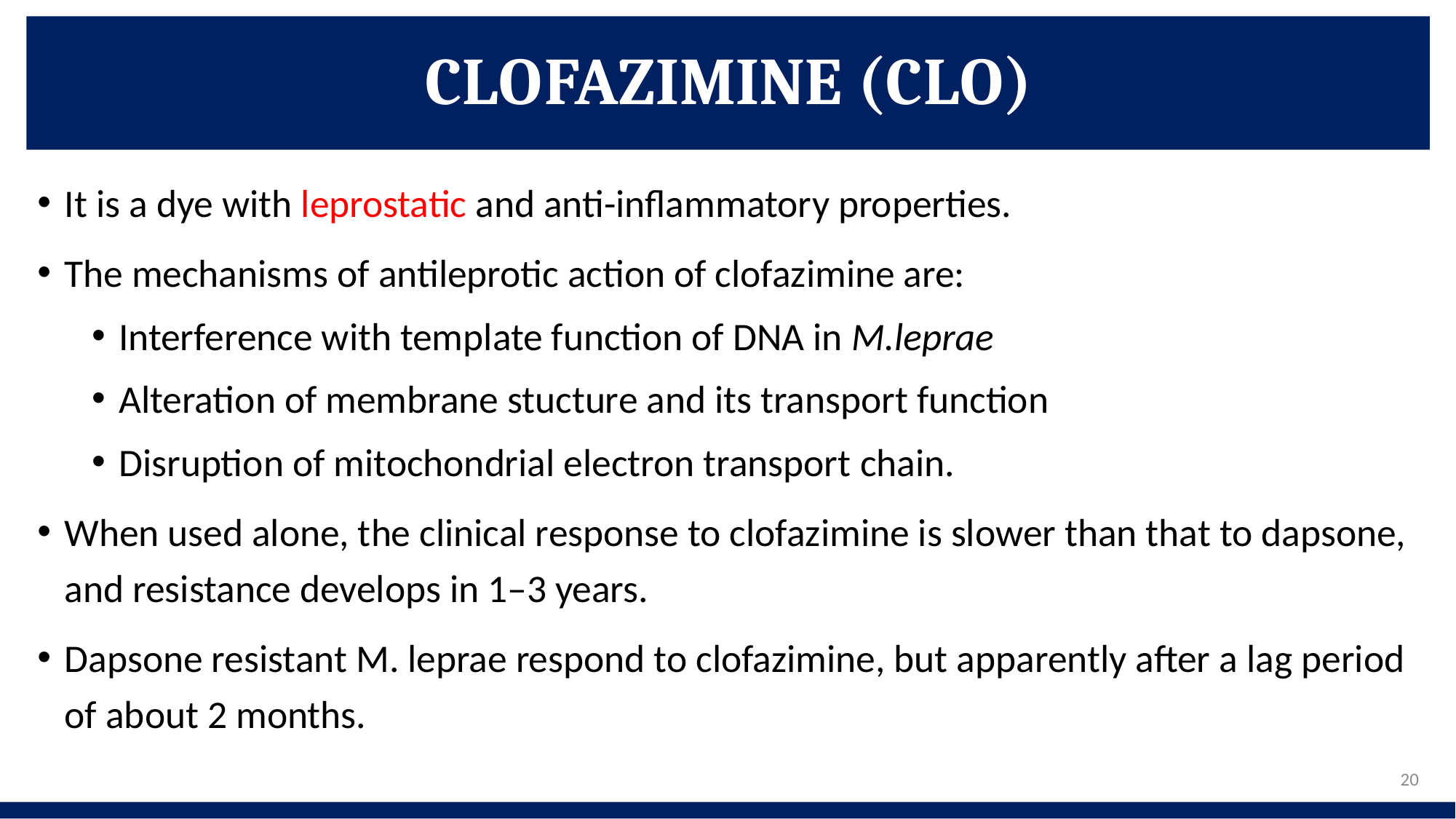

# CLOFAZIMINE (CLO)
It is a dye with leprostatic and anti-inflammatory properties.
The mechanisms of antileprotic action of clofazimine are:
Interference with template function of DNA in M.leprae
Alteration of membrane stucture and its transport function
Disruption of mitochondrial electron transport chain.
When used alone, the clinical response to clofazimine is slower than that to dapsone, and resistance develops in 1–3 years.
Dapsone resistant M. leprae respond to clofazimine, but apparently after a lag period of about 2 months.

20